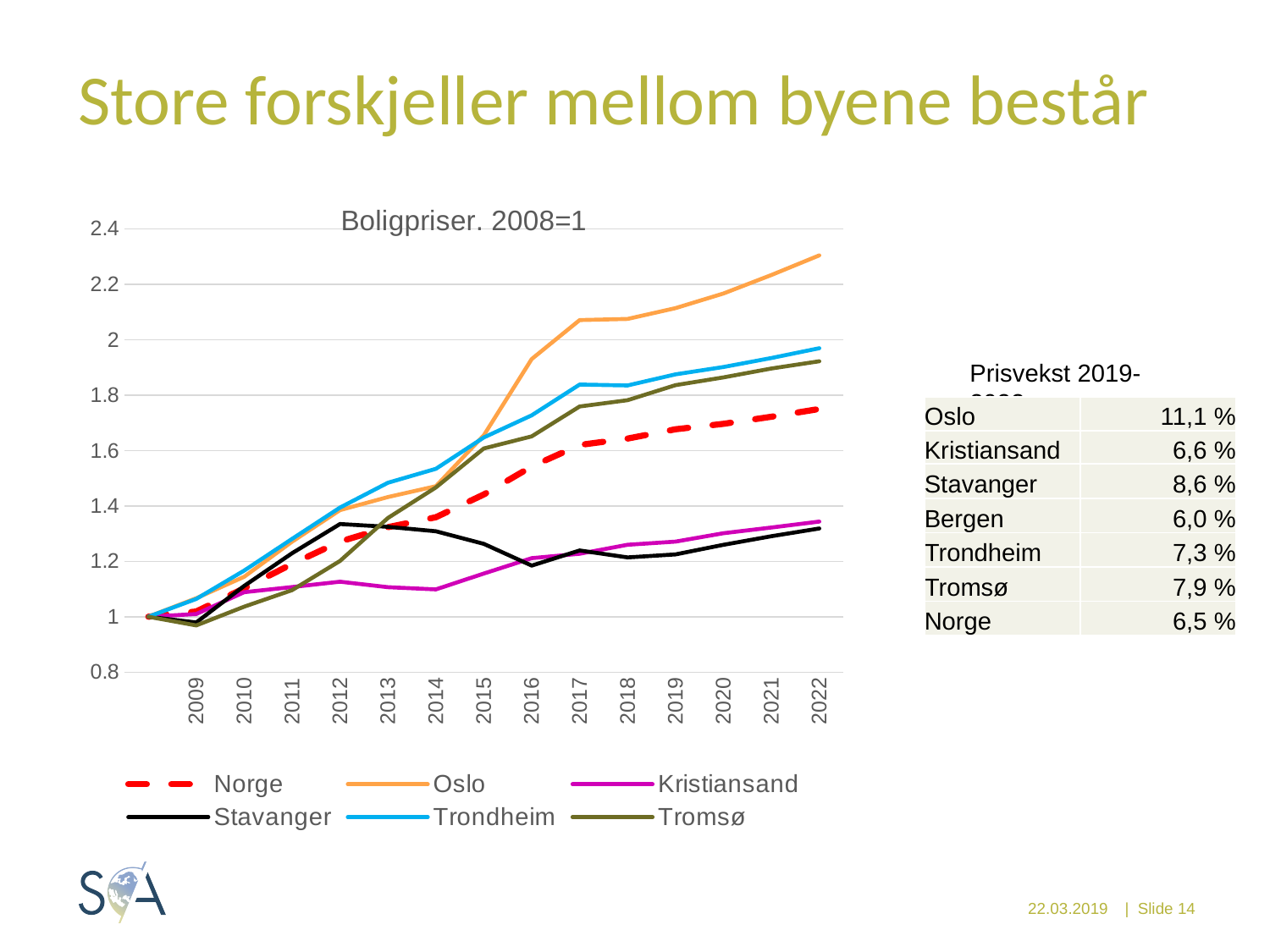

# Store forskjeller mellom byene består

### Chart: Boligpriser. 2008=1

| Category | Norge | Oslo | Kristiansand | Stavanger | Trondheim | Tromsø |
|---|---|---|---|---|---|---|
|  | 1.0 | 1.0 | 1.0 | 1.0 | 1.0 | 1.0 |
| 2009 | 1.018957345971564 | 1.0667292659499734 | 1.0098545394521492 | 0.9792518001327247 | 1.0642851949757288 | 0.9685966499359563 |
| 2010 | 1.1025493206057233 | 1.1441555398916856 | 1.0886128709219451 | 1.1111867438154939 | 1.1664349524548023 | 1.036204272405239 |
| 2011 | 1.1904650180657874 | 1.27084769411753 | 1.1071765105397333 | 1.2291570397886429 | 1.280960127149969 | 1.095952798689552 |
| 2012 | 1.2711745108160104 | 1.3846327907117213 | 1.1265265107215399 | 1.3344641449423402 | 1.393814901867327 | 1.2013346141877579 |
| 2013 | 1.323059184726868 | 1.4321384593376367 | 1.1066058807595935 | 1.3243784263493747 | 1.483582589212613 | 1.3563171563582548 |
| 2014 | 1.3590902082760745 | 1.4712335851092064 | 1.0987545599227544 | 1.3082842079382988 | 1.5339719648055041 | 1.4666614759056937 |
| 2015 | 1.4412409419682657 | 1.6547815190012862 | 1.1558418520830127 | 1.2630085438054013 | 1.6469508781073396 | 1.6073668126989238 |
| 2016 | 1.542127807906044 | 1.9298690939333958 | 1.2113130074524658 | 1.1844283569999512 | 1.7267716447208006 | 1.650922687241171 |
| 2017 | 1.6199548187723307 | 2.0705593271319054 | 1.2272712956773215 | 1.2391984694379408 | 1.8378434389993767 | 1.758815348805361 |
| 2018 | 1.643014673843823 | 2.0746559713510355 | 1.2597659766848261 | 1.2140536189839377 | 1.8346987629363092 | 1.7813974281906606 |
| 2019 | 1.676462834684225 | 2.1135412196240804 | 1.2711266660544702 | 1.2249441284090268 | 1.8746771180296953 | 1.8357287885029 |
| 2020 | 1.6962659285354391 | 2.1663910251691734 | 1.301259977132835 | 1.2595878570002348 | 1.9012132352381264 | 1.8636462707036598 |
| 2021 | 1.7217647778411793 | 2.2331579936640487 | 1.3218416418840286 | 1.2904815582852693 | 1.9337100501170854 | 1.8958250315614558 |
| 2022 | 1.7497129091405188 | 2.3039059694022086 | 1.343416494790019 | 1.318379192796157 | 1.9690552853064578 | 1.9219913732152931 |
Prisvekst 2019-2022
| Oslo | 11,1 % |
| --- | --- |
| Kristiansand | 6,6 % |
| Stavanger | 8,6 % |
| Bergen | 6,0 % |
| Trondheim | 7,3 % |
| Tromsø | 7,9 % |
| Norge | 6,5 % |
22.03.2019
|  Slide 14